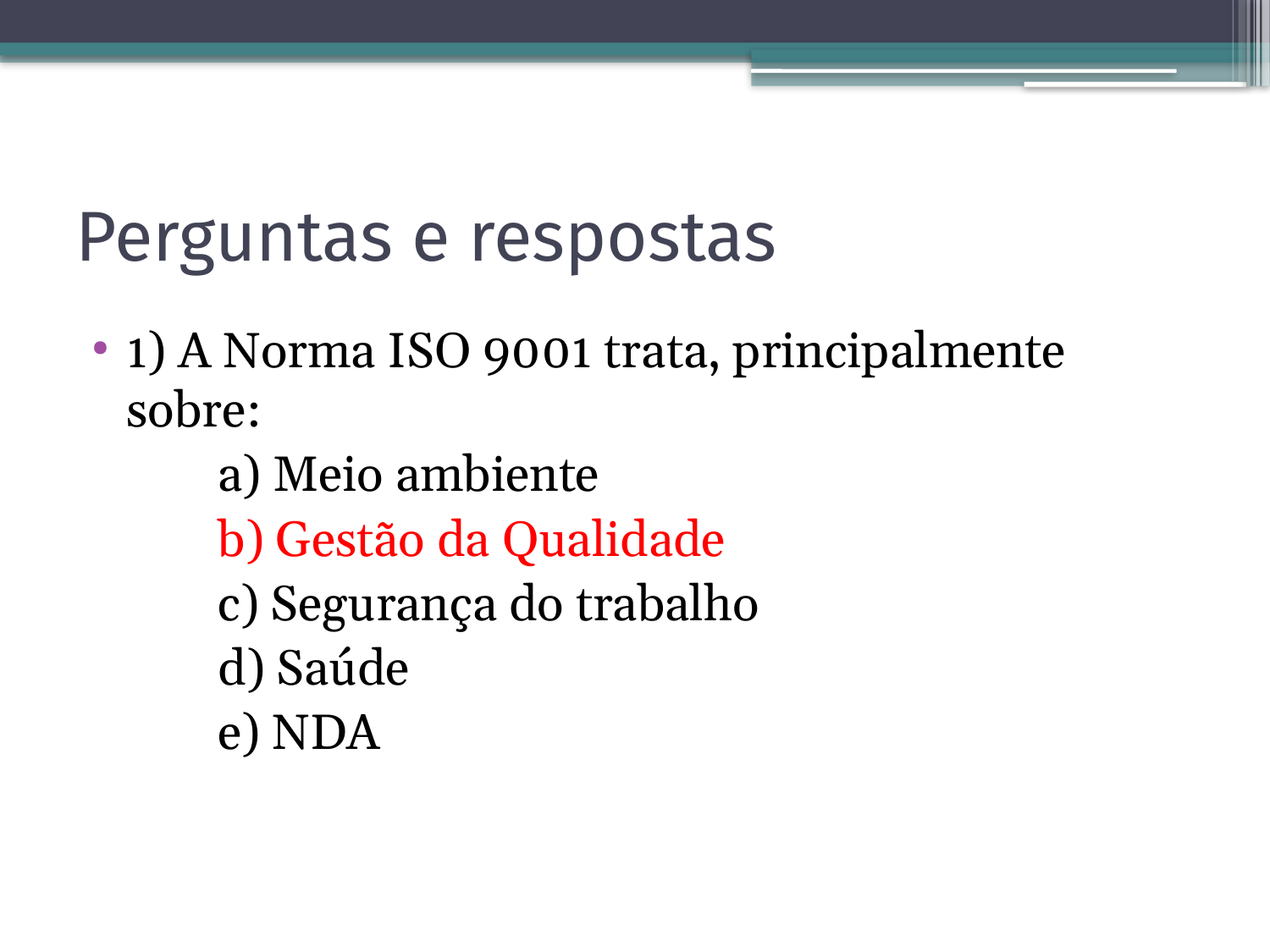

# Perguntas e respostas
1) A Norma ISO 9001 trata, principalmente sobre:
	a) Meio ambiente
	b) Gestão da Qualidade
	c) Segurança do trabalho
	d) Saúde
	e) NDA